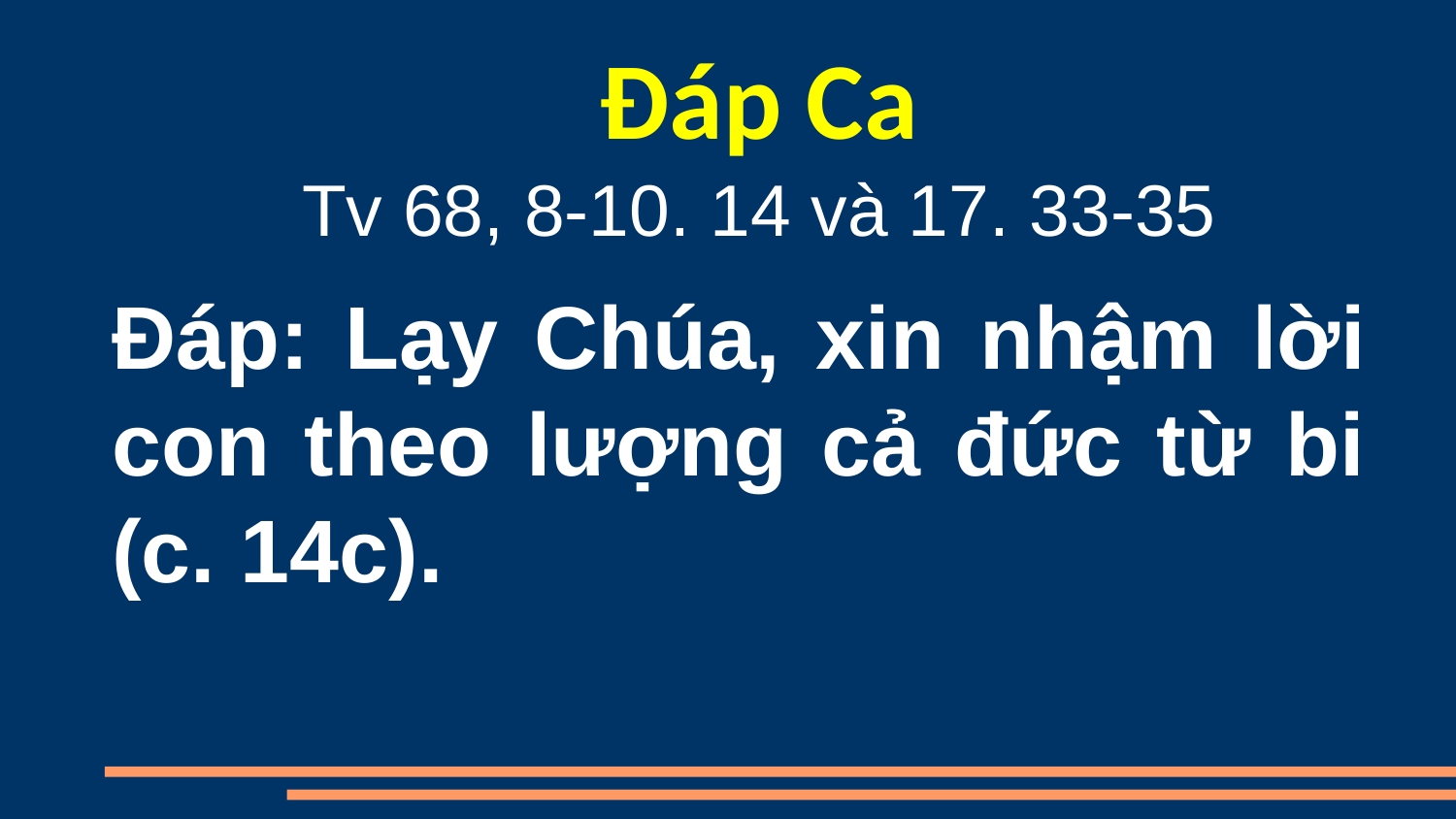

Đáp Ca
Tv 68, 8-10. 14 và 17. 33-35
Ðáp: Lạy Chúa, xin nhậm lời con theo lượng cả đức từ bi (c. 14c).